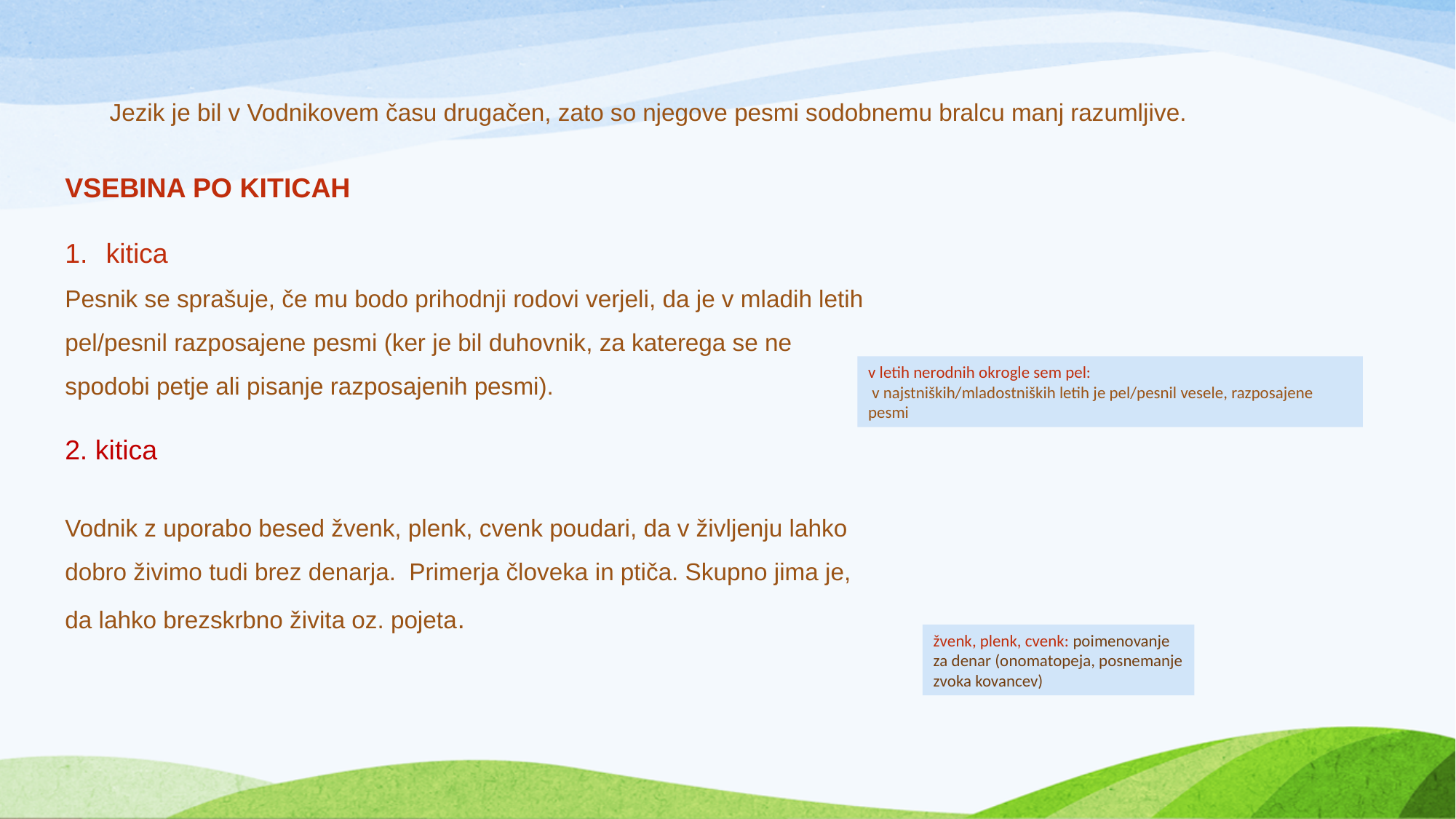

Jezik je bil v Vodnikovem času drugačen, zato so njegove pesmi sodobnemu bralcu manj razumljive.

VSEBINA PO KITICAH

kitica
Pesnik se sprašuje, če mu bodo prihodnji rodovi verjeli, da je v mladih letih pel/pesnil razposajene pesmi (ker je bil duhovnik, za katerega se ne spodobi petje ali pisanje razposajenih pesmi).

2. kitica

Vodnik z uporabo besed žvenk, plenk, cvenk poudari, da v življenju lahko dobro živimo tudi brez denarja.  Primerja človeka in ptiča. Skupno jima je, da lahko brezskrbno živita oz. pojeta.

v letih nerodnih okrogle sem pel:
 v najstniških/mladostniških letih je pel/pesnil vesele, razposajene pesmi
žvenk, plenk, cvenk: poimenovanje za denar (onomatopeja, posnemanje zvoka kovancev)